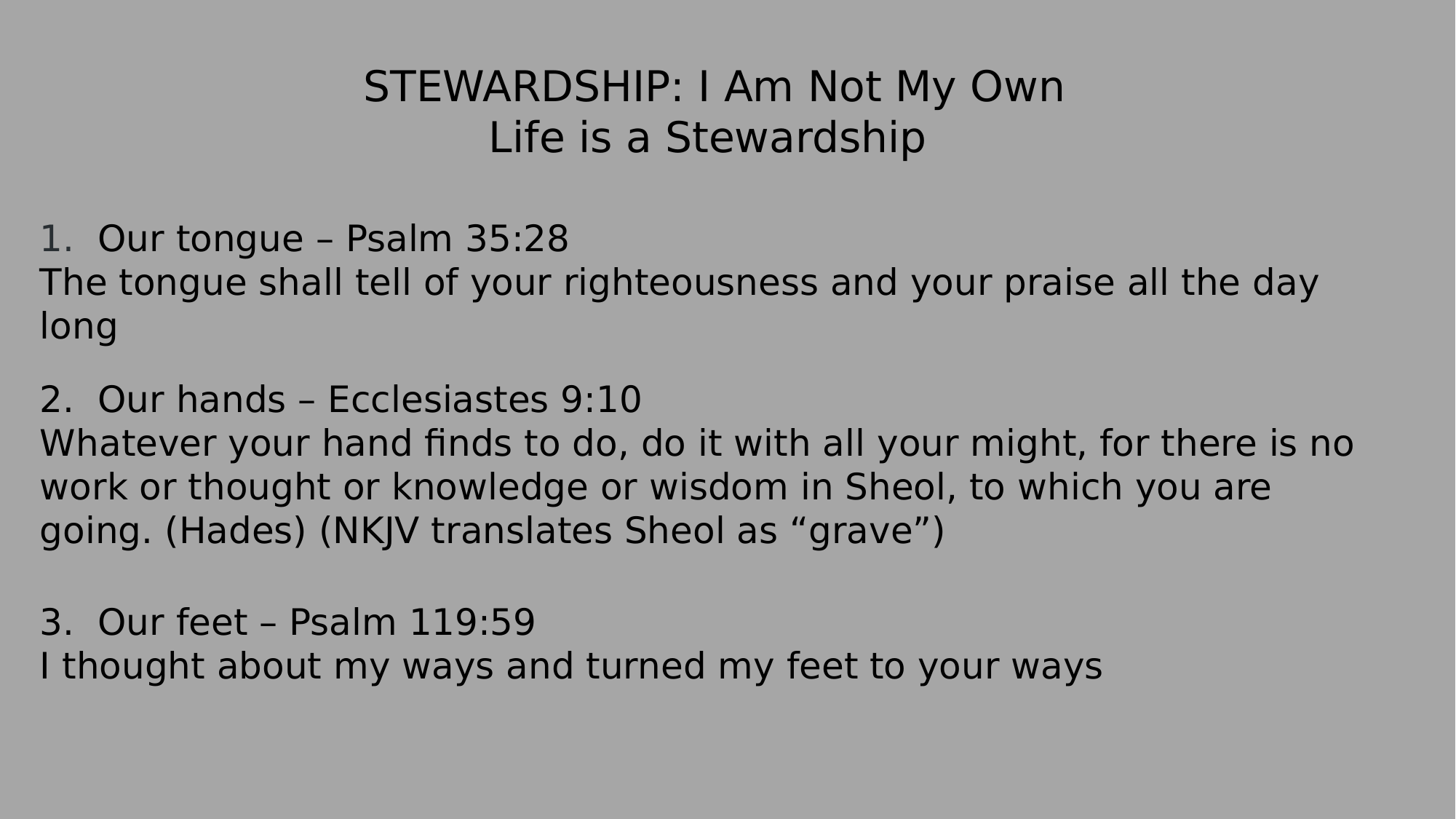

STEWARDSHIP: I Am Not My Own
Life is a Stewardship
1.  Our tongue – Psalm 35:28
The tongue shall tell of your righteousness and your praise all the day long
2.  Our hands – Ecclesiastes 9:10
Whatever your hand finds to do, do it with all your might, for there is no work or thought or knowledge or wisdom in Sheol, to which you are going. (Hades) (NKJV translates Sheol as “grave”)
3.  Our feet – Psalm 119:59
I thought about my ways and turned my feet to your ways